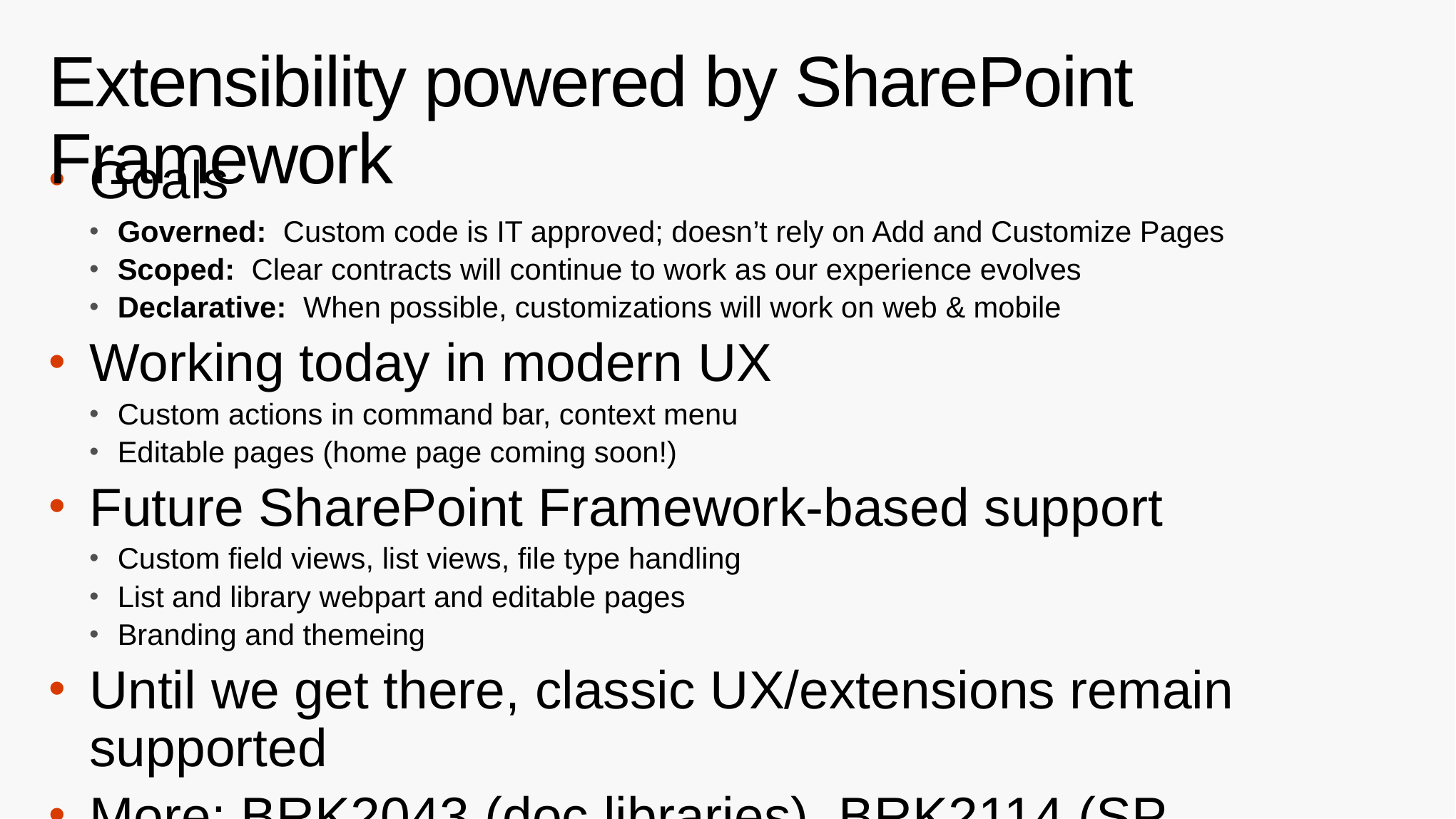

# Extensibility powered by SharePoint Framework
Goals
Governed:  Custom code is IT approved; doesn’t rely on Add and Customize Pages
Scoped:  Clear contracts will continue to work as our experience evolves
Declarative:  When possible, customizations will work on web & mobile
Working today in modern UX
Custom actions in command bar, context menu
Editable pages (home page coming soon!)
Future SharePoint Framework-based support
Custom field views, list views, file type handling
List and library webpart and editable pages
Branding and themeing
Until we get there, classic UX/extensions remain supported
More: BRK2043 (doc libraries), BRK2114 (SP Framework)